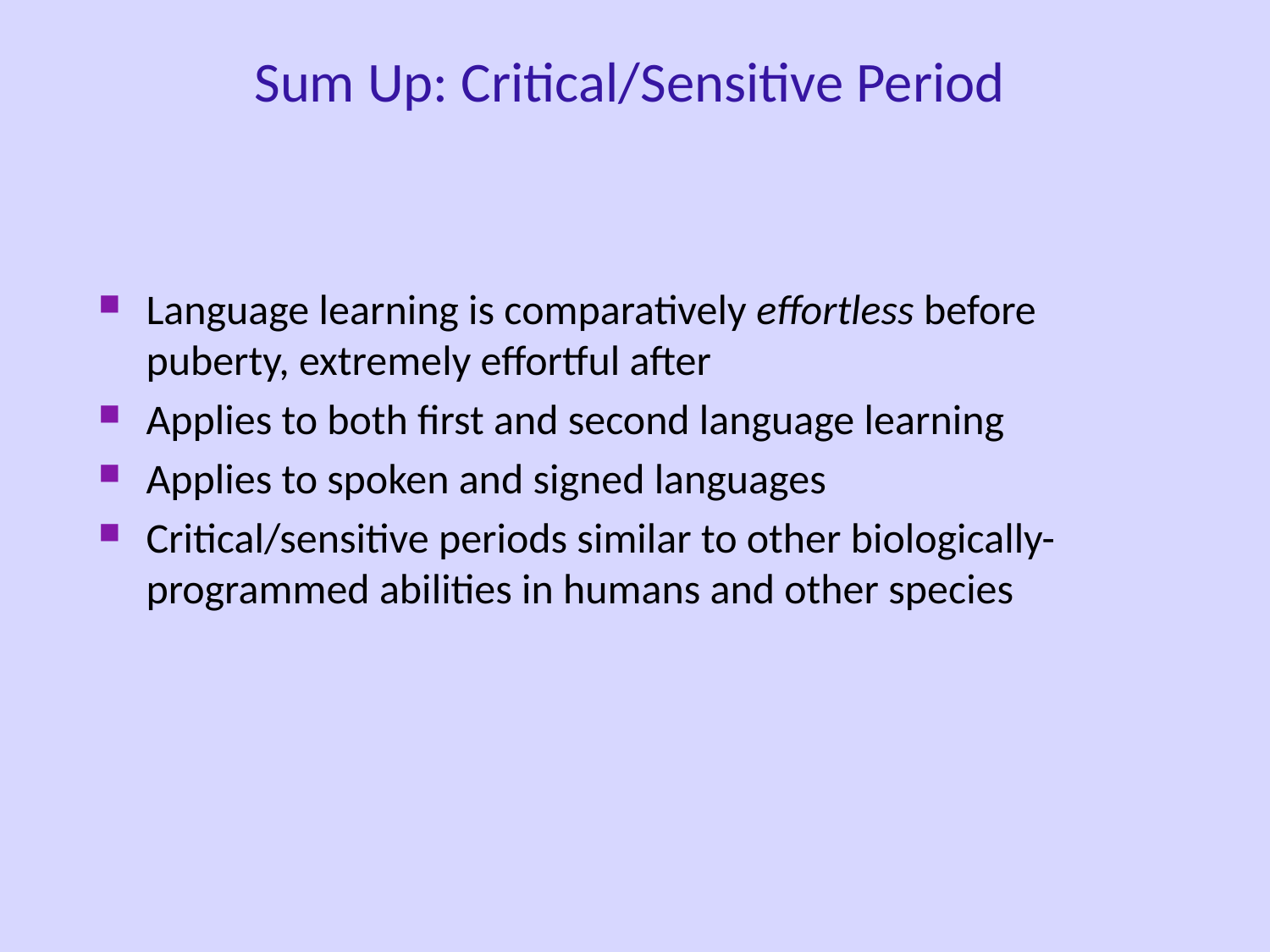

Sum Up: Critical/Sensitive Period
Language learning is comparatively effortless before puberty, extremely effortful after
Applies to both first and second language learning
Applies to spoken and signed languages
Critical/sensitive periods similar to other biologically-programmed abilities in humans and other species